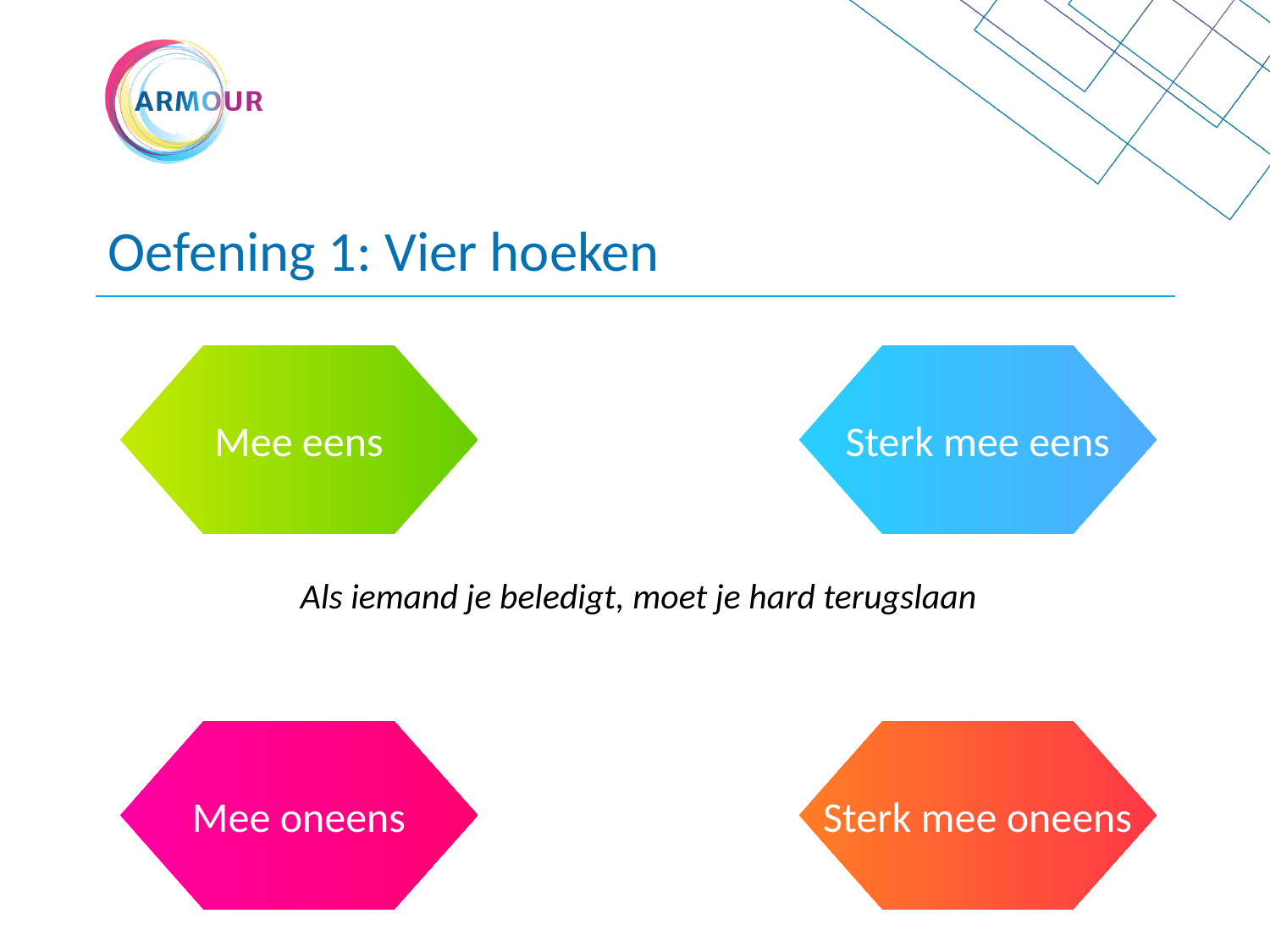

# Oefening 1: Vier hoeken

Mee eens
Sterk mee eens
Als iemand je beledigt, moet je hard terugslaan
Mee oneens
Sterk mee oneens